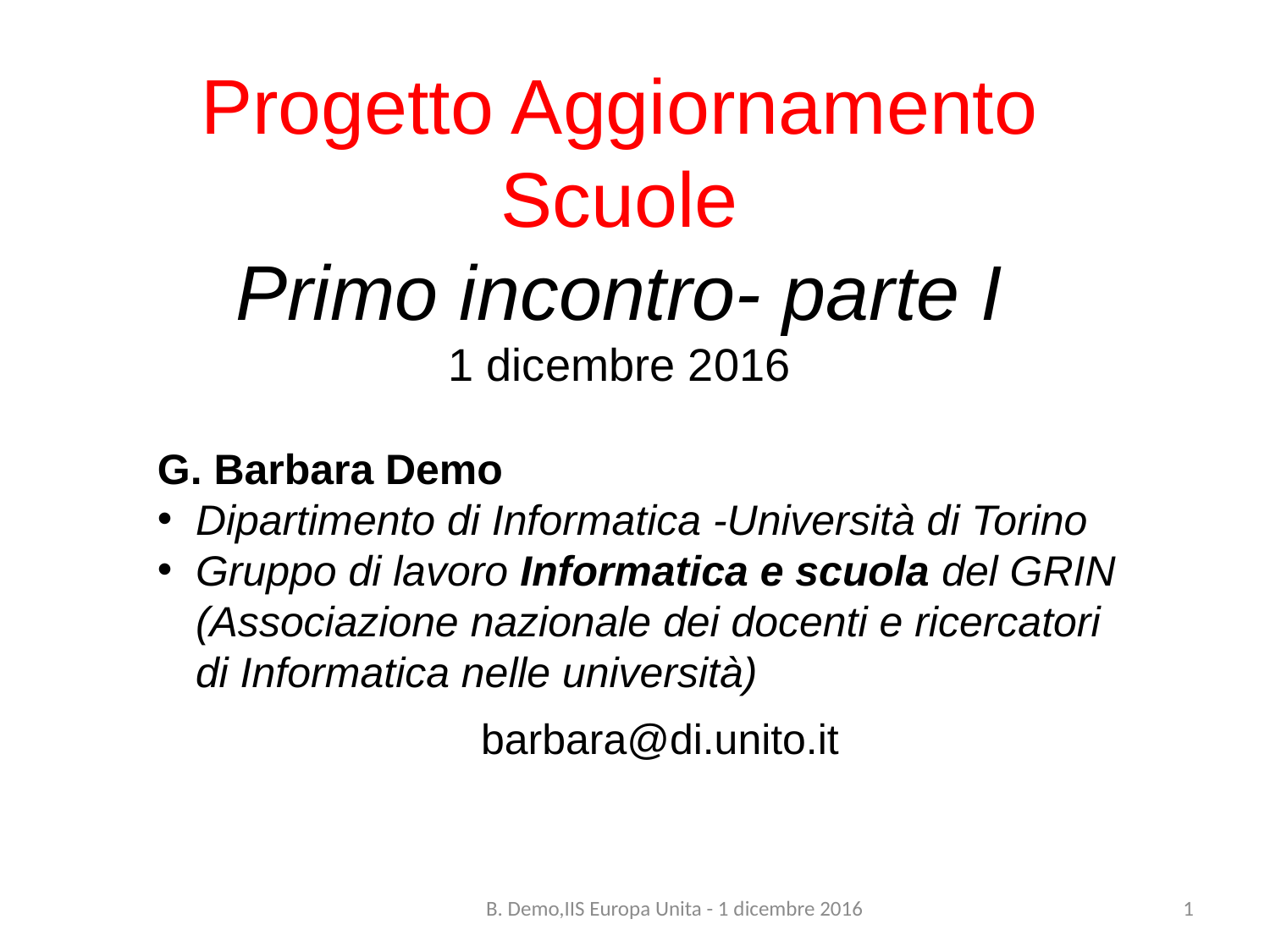

Progetto Aggiornamento Scuole
Primo incontro- parte I
1 dicembre 2016

G. Barbara Demo
Dipartimento di Informatica -Università di Torino
Gruppo di lavoro Informatica e scuola del GRIN (Associazione nazionale dei docenti e ricercatori di Informatica nelle università)
barbara@di.unito.it
B. Demo,IIS Europa Unita - 1 dicembre 2016
1